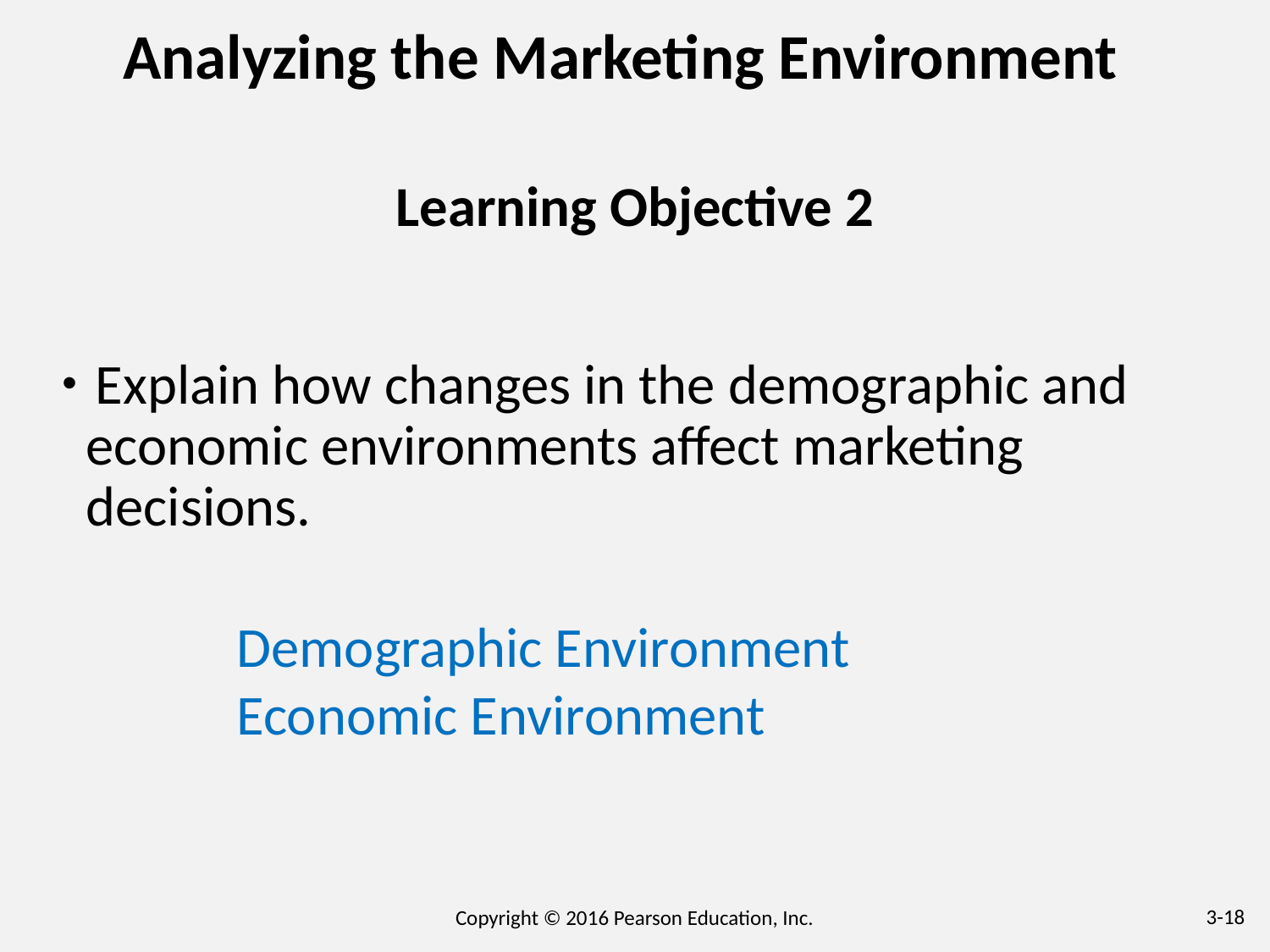

# Analyzing the Marketing Environment
Learning Objective 2
 Explain how changes in the demographic and economic environments affect marketing decisions.

	Demographic Environment
	Economic Environment

3-18
Copyright © 2016 Pearson Education, Inc.